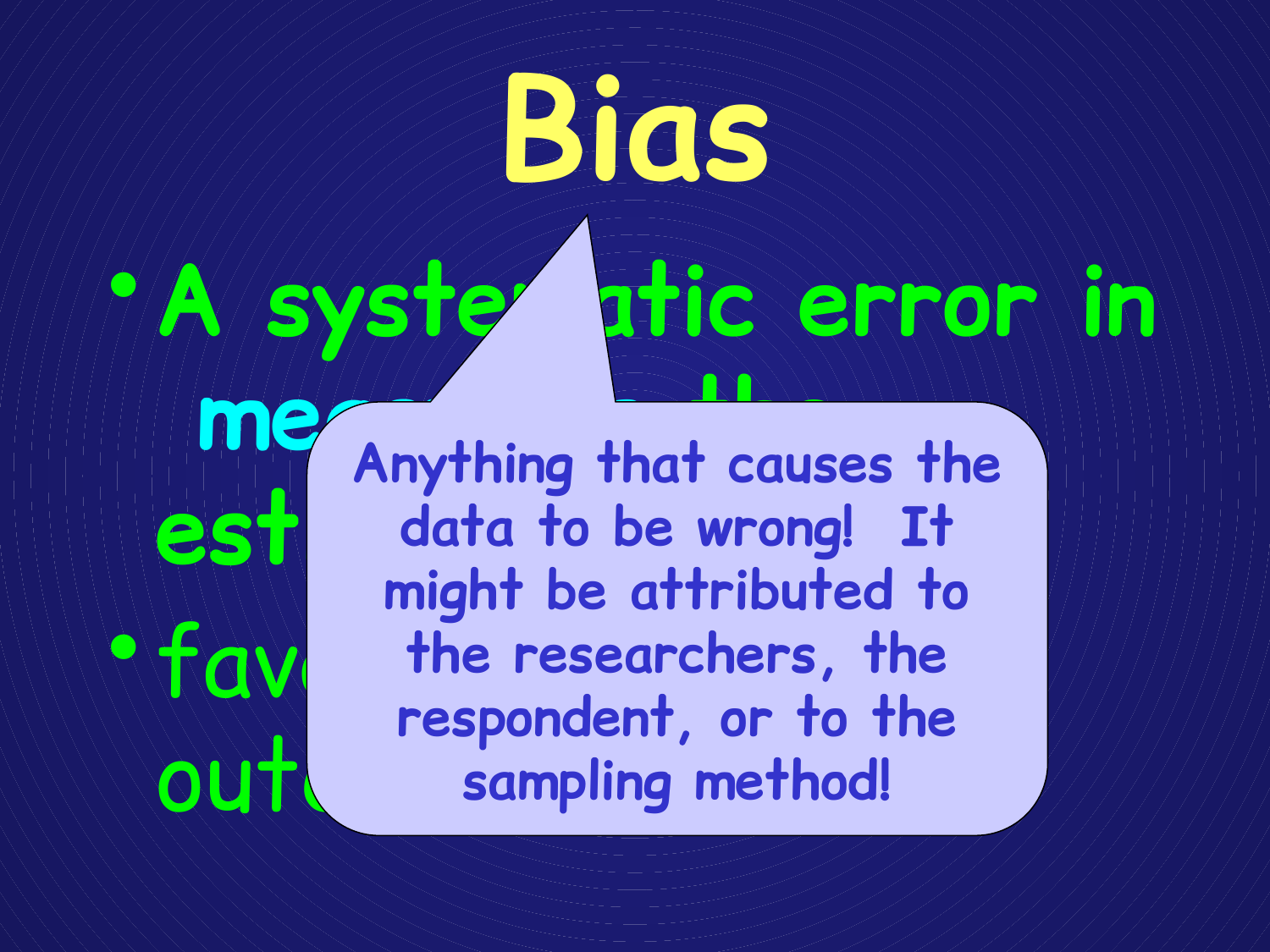

# Bias
A systematic error in  measuring the estimate
favors certain outcomes
Anything that causes the data to be wrong!  It might be attributed to the researchers, the respondent, or to the sampling method!